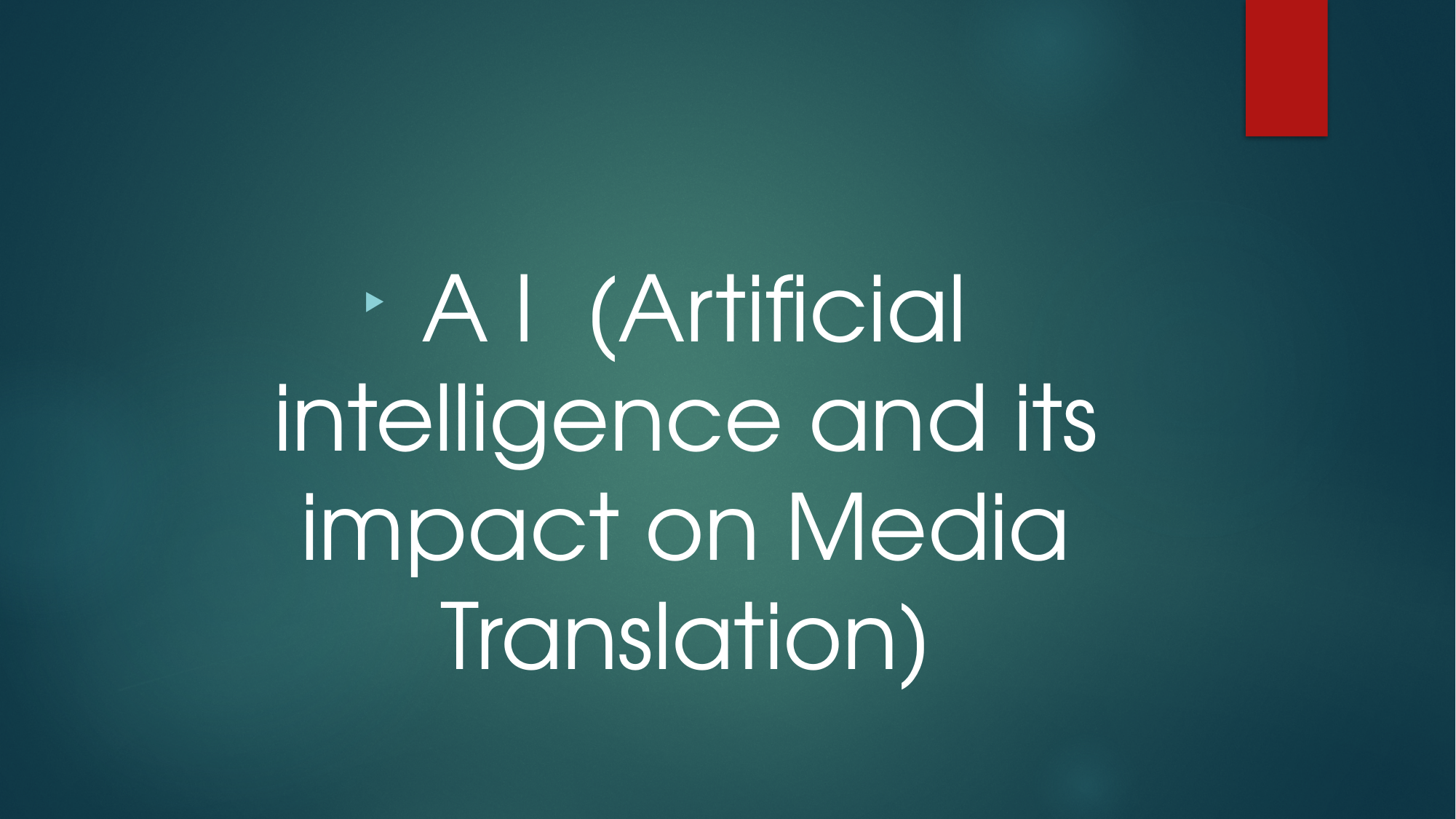

#
  A I  (Artificial intelligence and its impact on Media Translation)